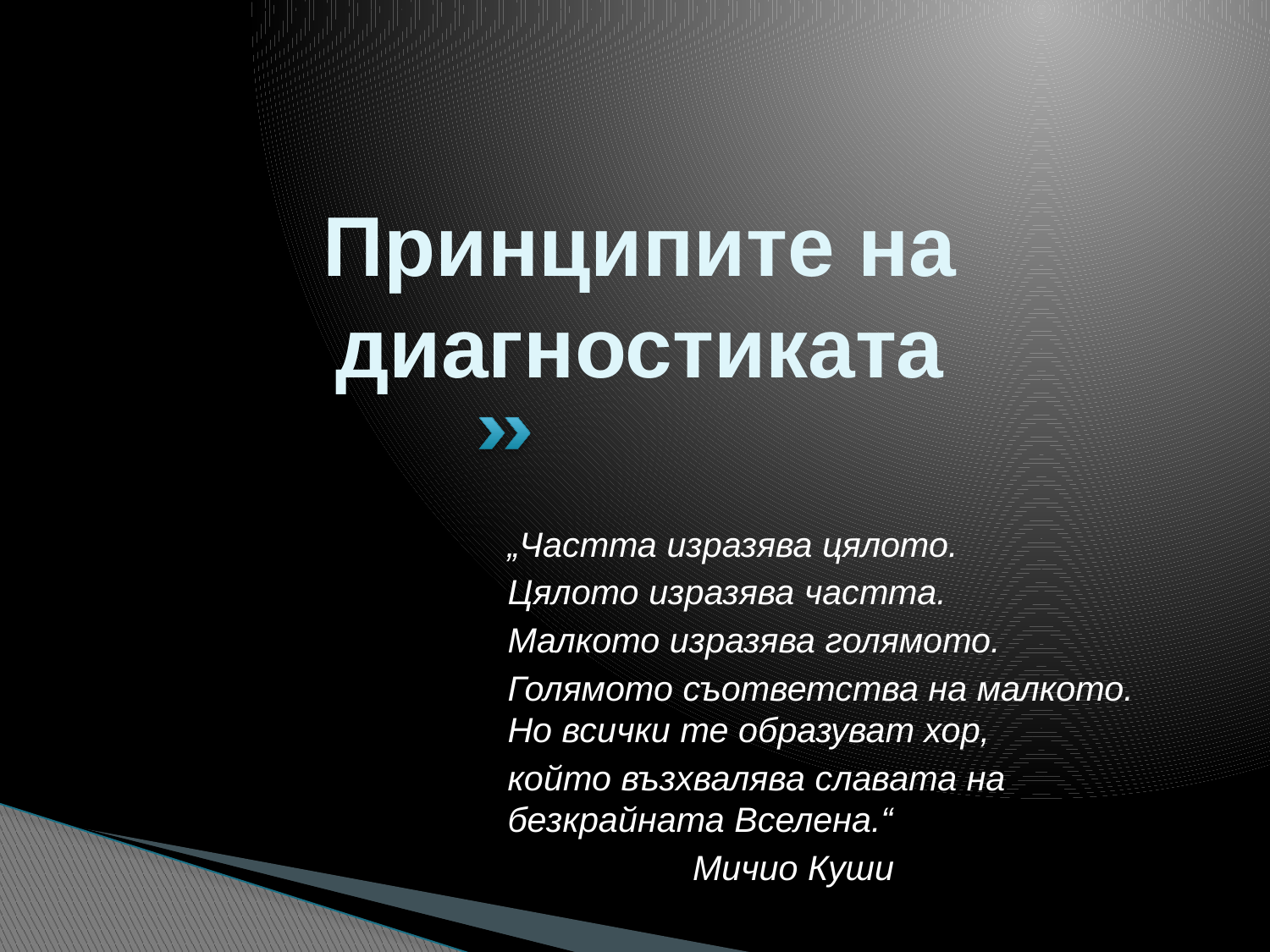

# Принципите на диагностиката
„Частта изразява цялото.
Цялото изразява частта.
Малкото изразява голямото.
Голямото съответства на малкото. Но всички те образуват хор,
който възхвалява славата на безкрайната Вселена.“
                   Мичио Куши